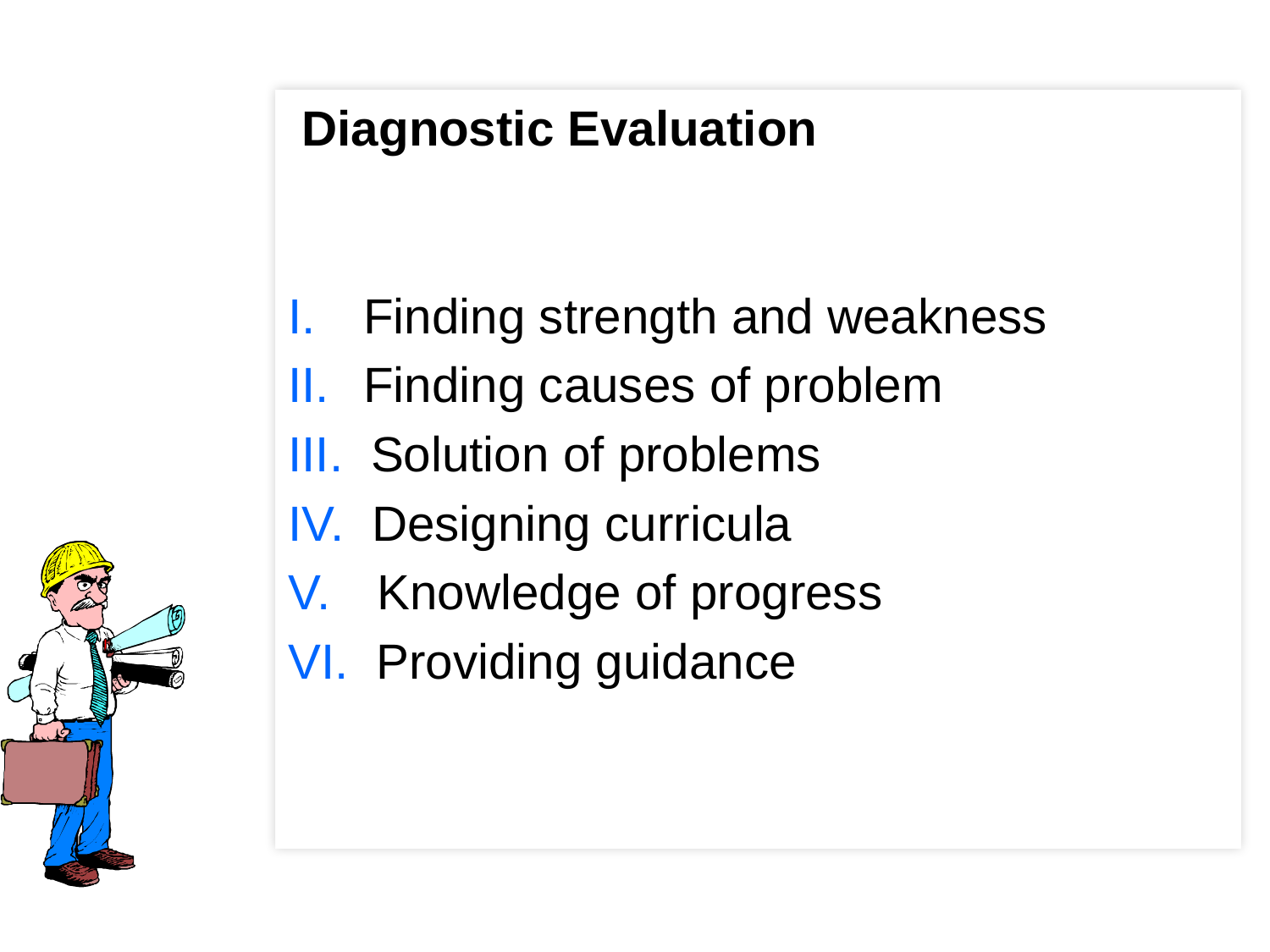

Diagnostic Evaluation

  Finding strength and weakness
  Finding causes of problem
  Solution of problems
  Designing curricula
   Knowledge of progress
  Providing guidance